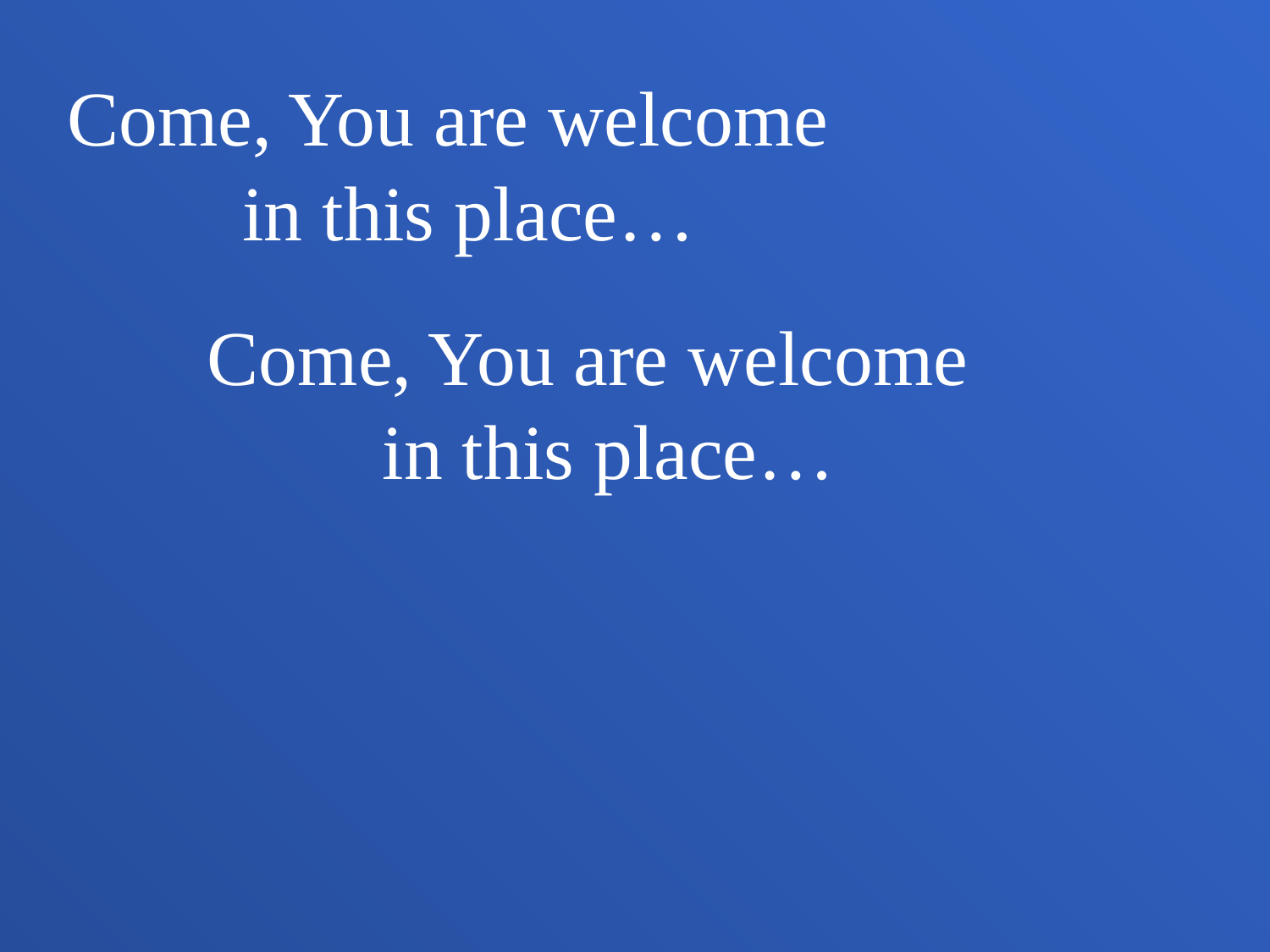

Come, You are welcome
            in this place…
          Come, You are welcome
                   in this place…